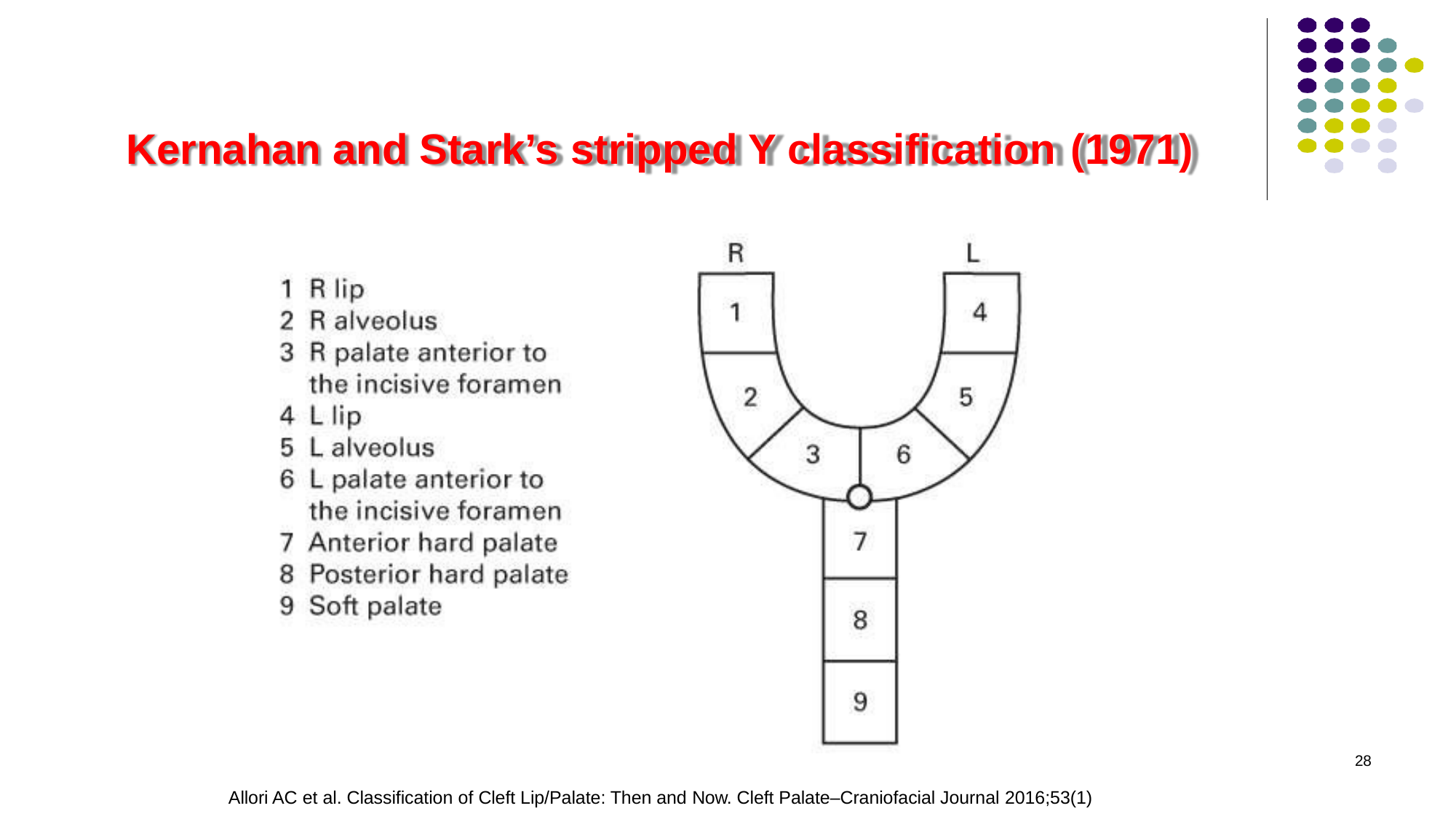

# Kernahan and Stark’s stripped Y classification (1971)

28
Allori AC et al. Classification of Cleft Lip/Palate: Then and Now. Cleft Palate–Craniofacial Journal 2016;53(1)